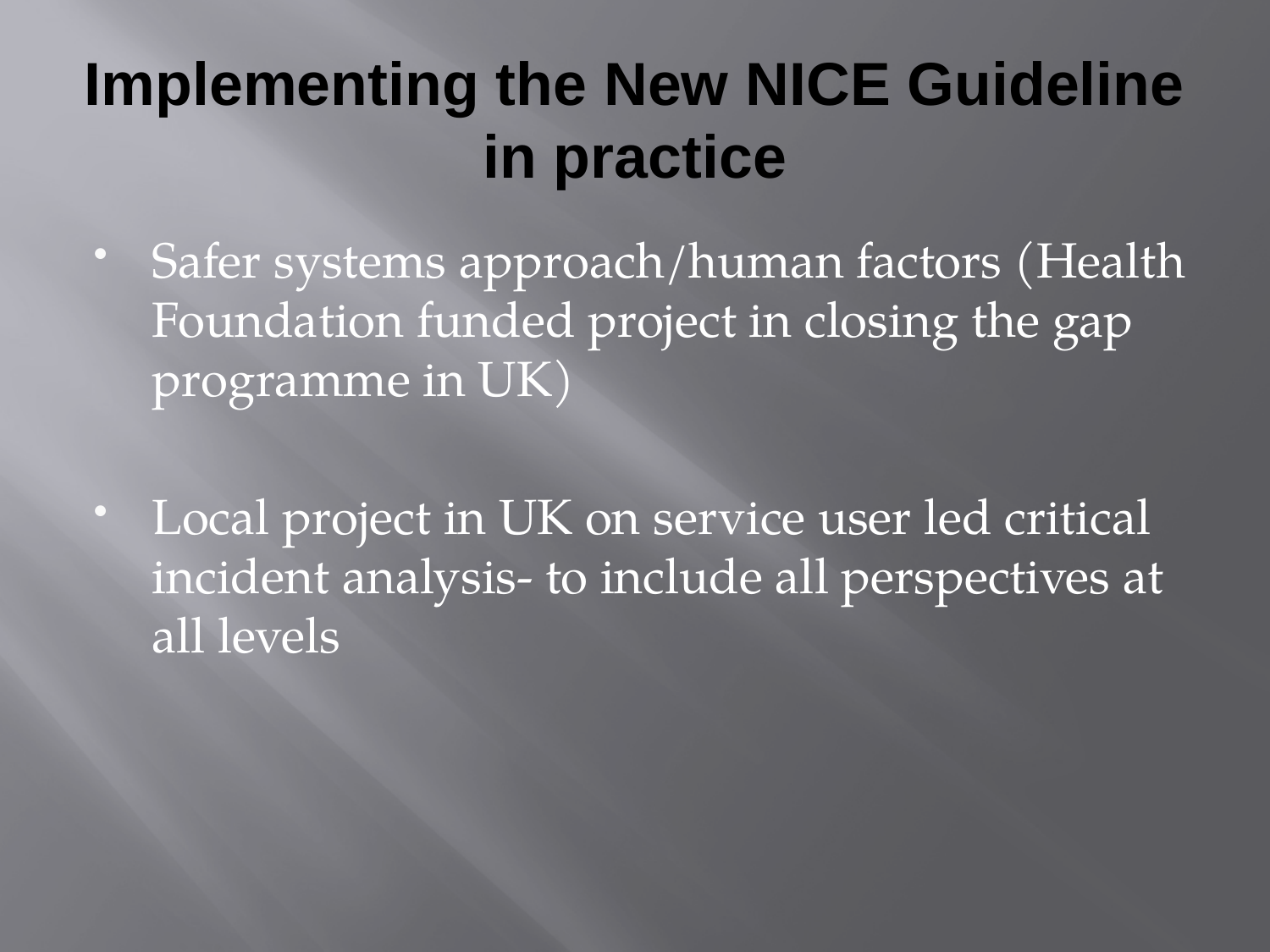

# Implementing the New NICE Guideline in practice
Safer systems approach/human factors (Health Foundation funded project in closing the gap programme in UK)

Local project in UK on service user led critical incident analysis- to include all perspectives at all levels